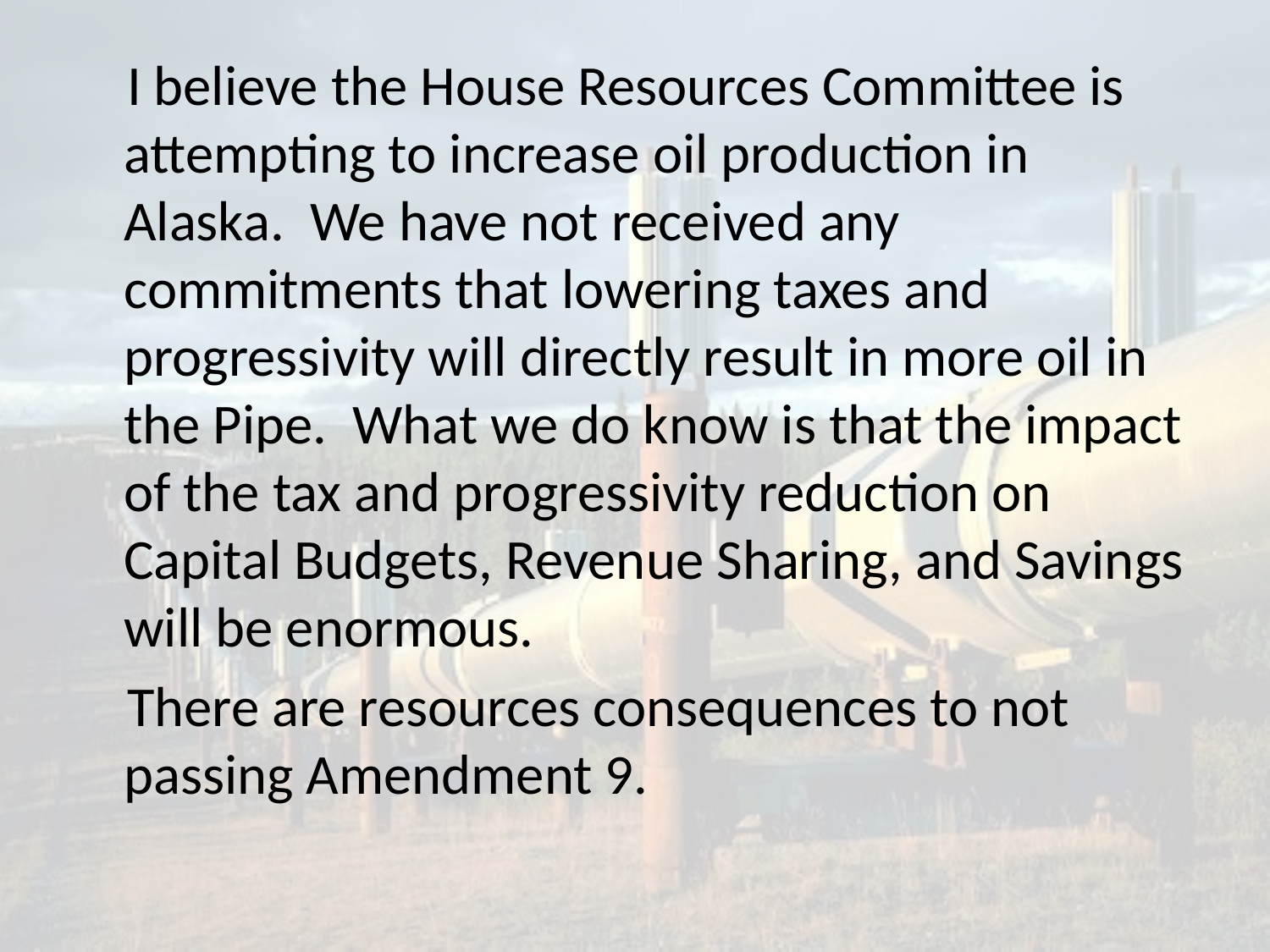

#
    I believe the House Resources Committee is attempting to increase oil production in Alaska.  We have not received any commitments that lowering taxes and progressivity will directly result in more oil in the Pipe.  What we do know is that the impact of the tax and progressivity reduction on Capital Budgets, Revenue Sharing, and Savings will be enormous.
    There are resources consequences to not passing Amendment 9.